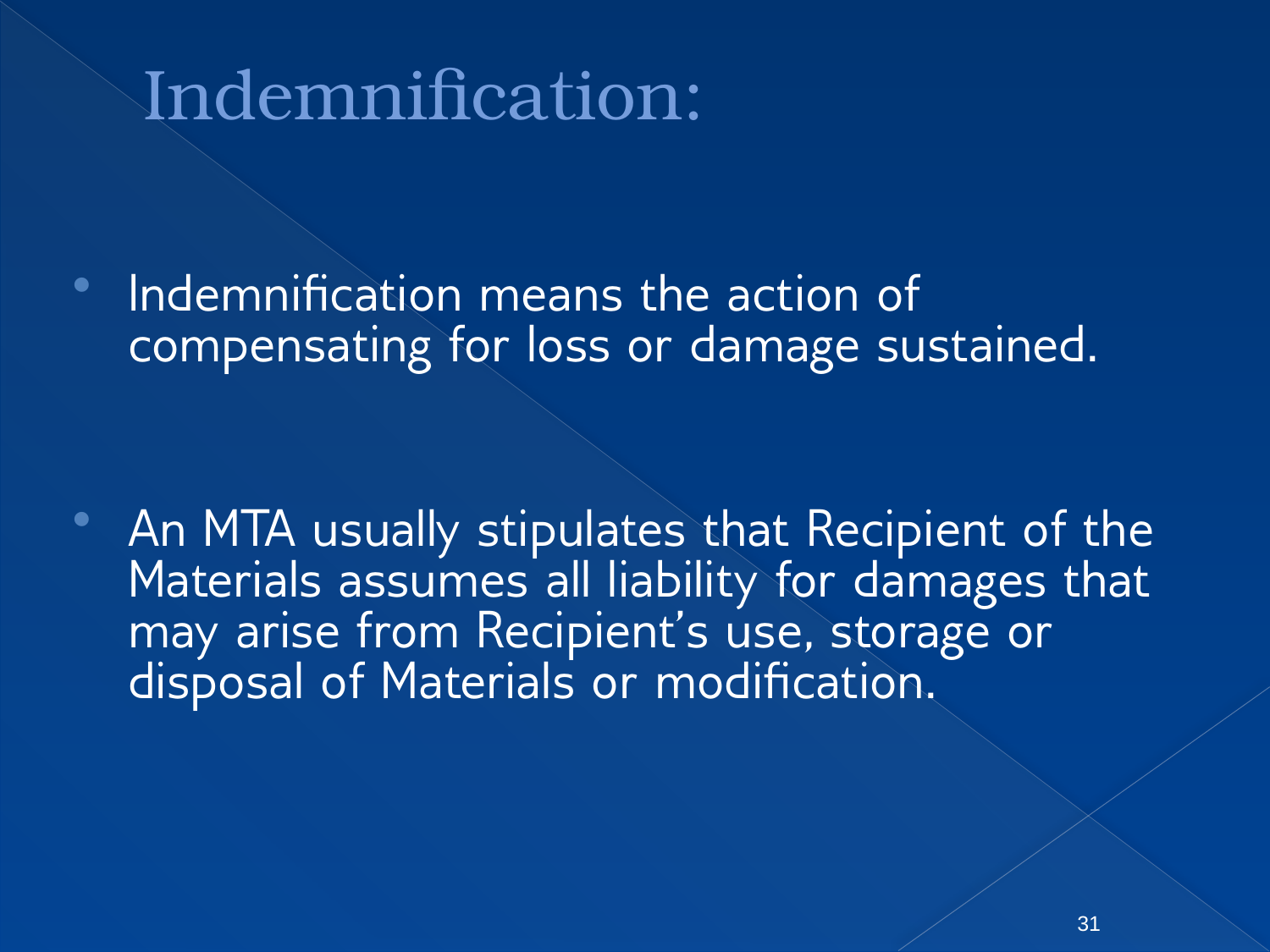

# Indemnification:
Indemnification means the action of compensating for loss or damage sustained.

An MTA usually stipulates that Recipient of the Materials assumes all liability for damages that may arise from Recipient’s use, storage or disposal of Materials or modification.

31